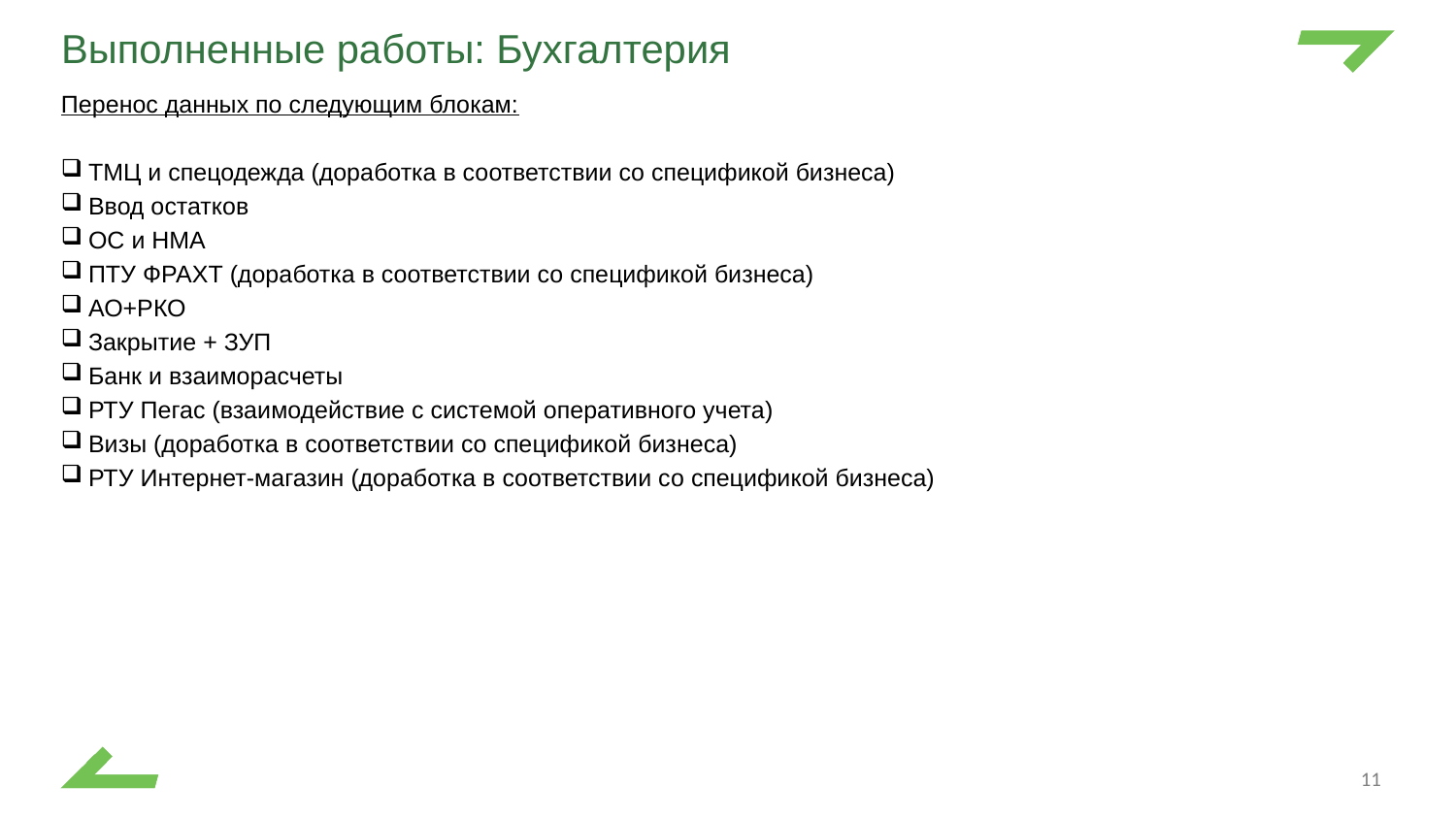

# Выполненные работы: Бухгалтерия
Перенос данных по следующим блокам:

ТМЦ и спецодежда (доработка в соответствии со спецификой бизнеса)
Ввод остатков
OC и НМА
ПТУ ФРАХТ (доработка в соответствии со спецификой бизнеса)
АО+РКО
Закрытие + ЗУП
Банк и взаиморасчеты
РТУ Пегас (взаимодействие с системой оперативного учета)
Визы (доработка в соответствии со спецификой бизнеса)
РТУ Интернет-магазин (доработка в соответствии со спецификой бизнеса)
11